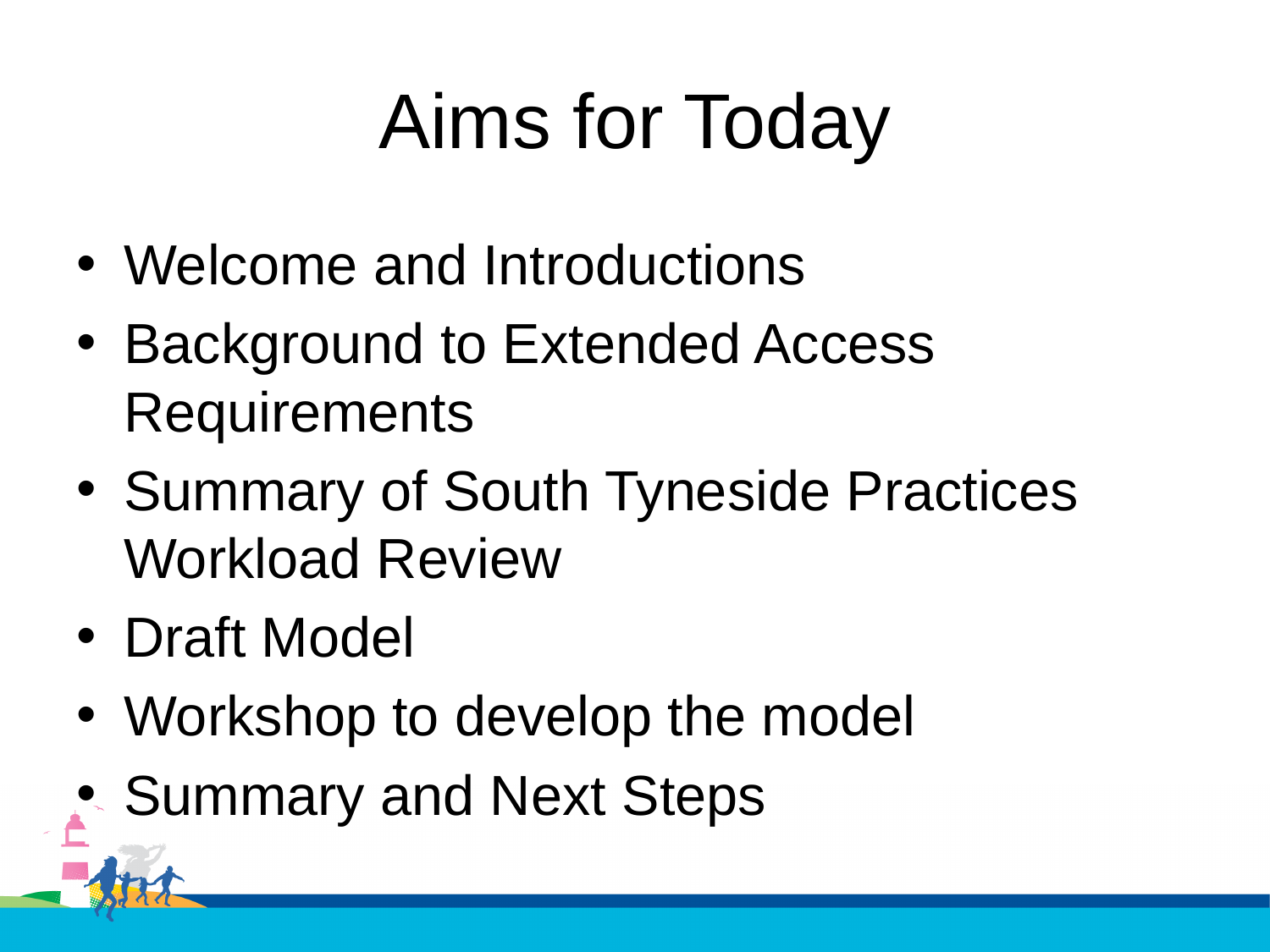

# Aims for Today
Welcome and Introductions
Background to Extended Access Requirements
Summary of South Tyneside Practices Workload Review
Draft Model
Workshop to develop the model
Summary and Next Steps